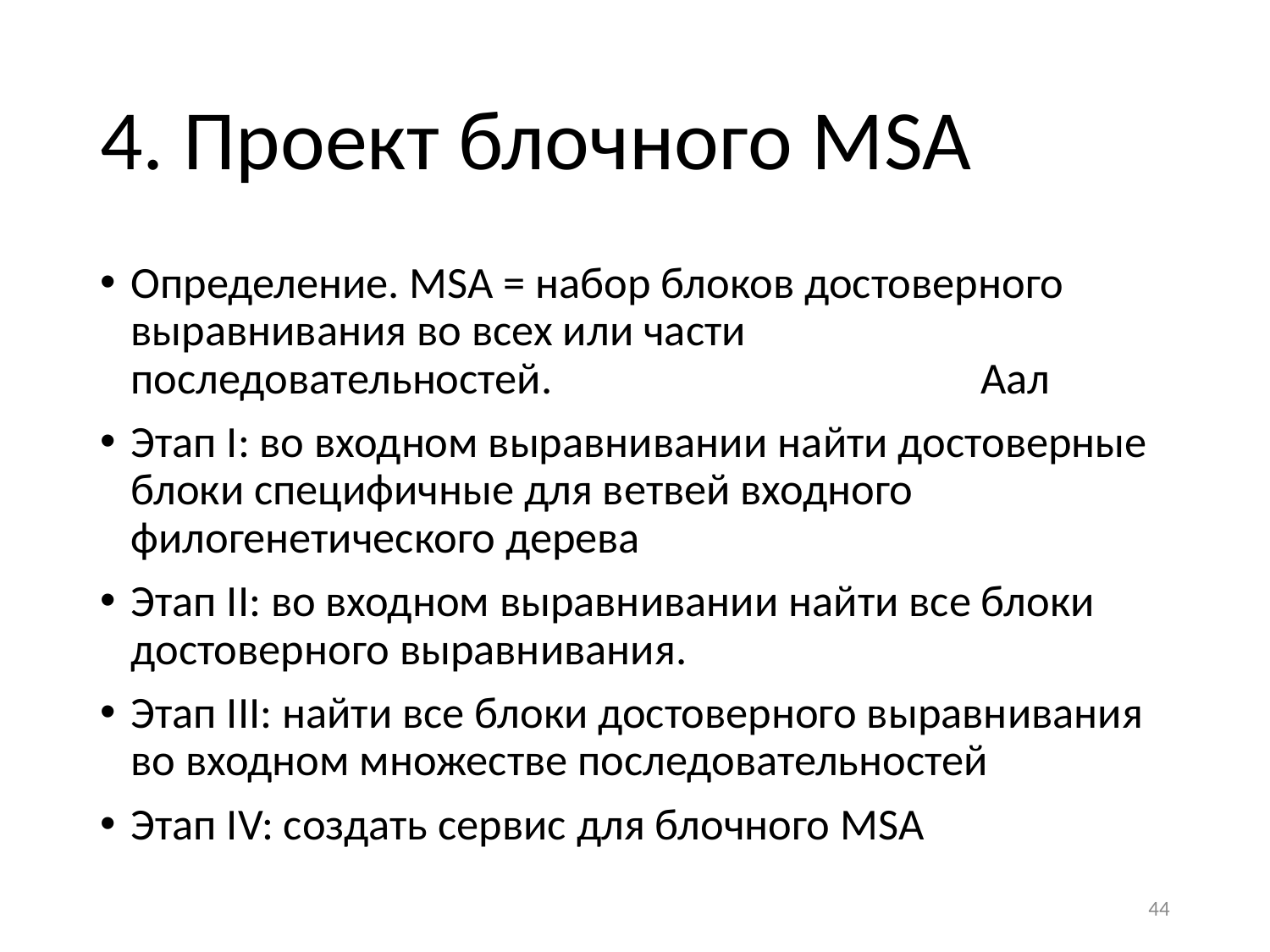

# 4. Проект блочного MSA
Определение. MSA = набор блоков достоверного выравнивания во всех или части последовательностей.                                           Аaл
Этап I: во входном выравнивании найти достоверные  блоки специфичные для ветвей входного филогенетического дерева
Этап II: во входном выравнивании найти все блоки достоверного выравнивания.
Этап III: найти все блоки достоверного выравнивания во входном множестве последовательностей
Этап IV: создать сервис для блочного MSA
44